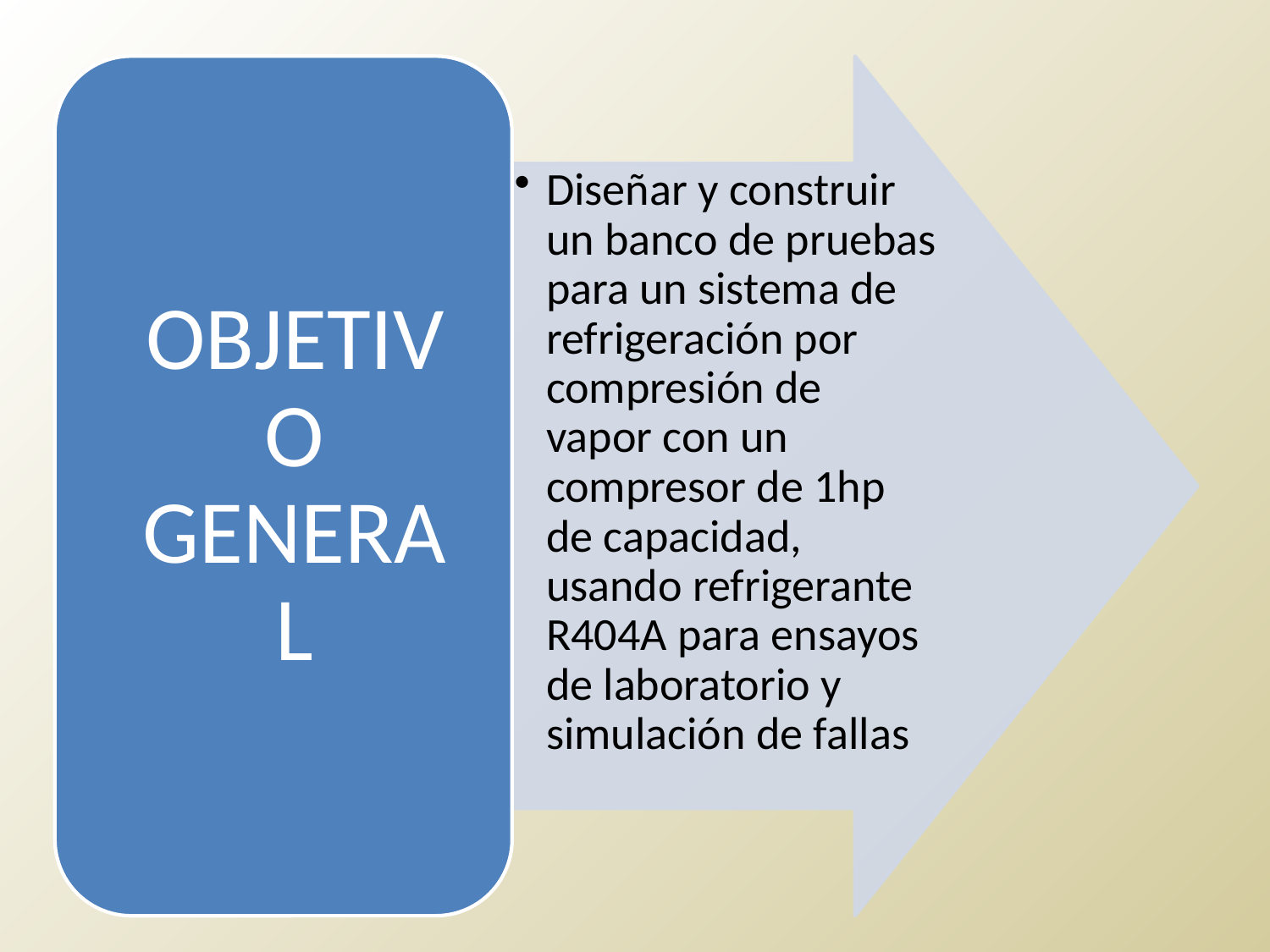

Diseñar y construir un banco de pruebas para un sistema de refrigeración por compresión de vapor con un compresor de 1hp de capacidad, usando refrigerante R404A para ensayos de laboratorio y simulación de fallas
OBJETIVO GENERAL